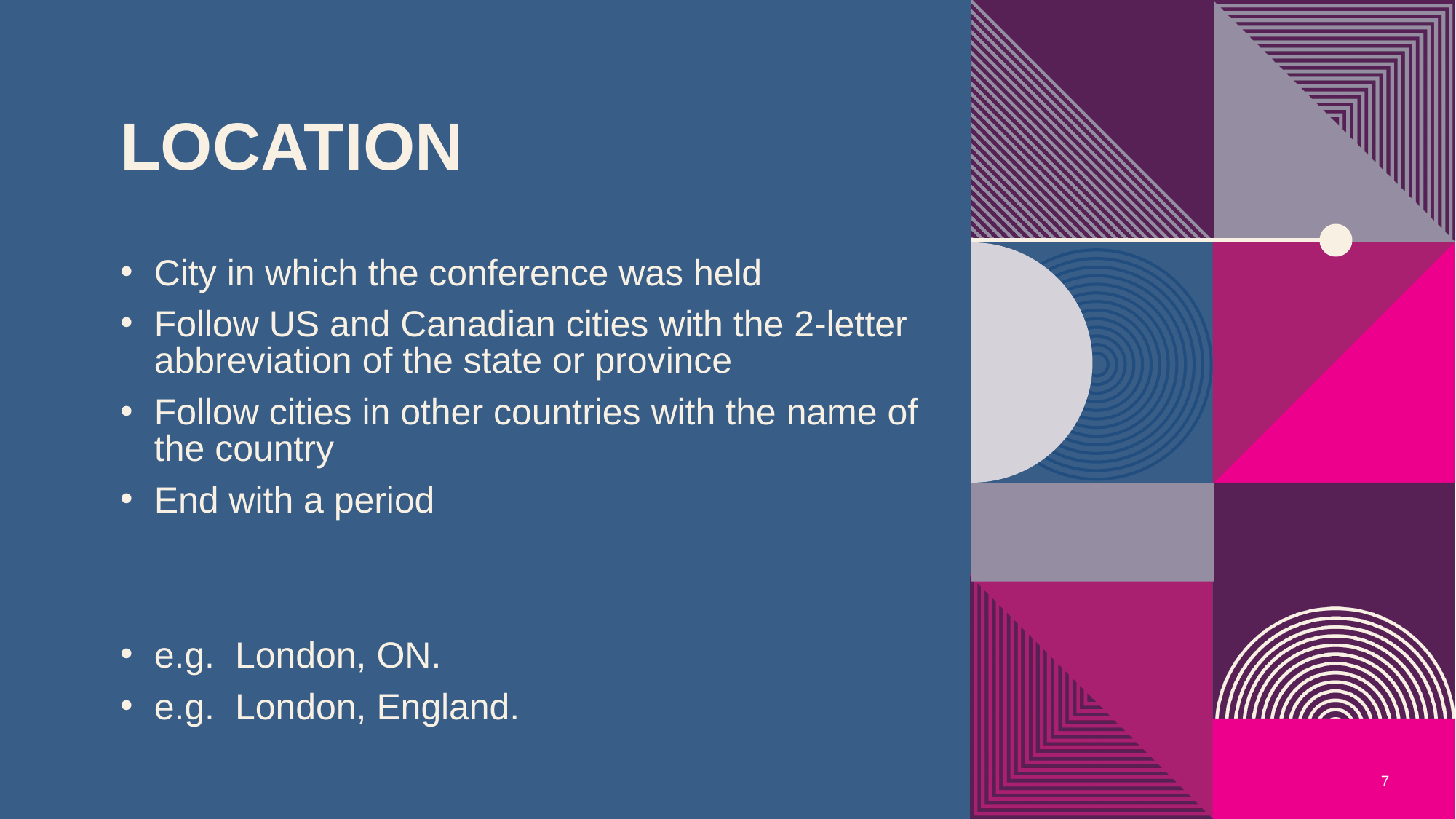

# location
City in which the conference was held
Follow US and Canadian cities with the 2-letter abbreviation of the state or province
Follow cities in other countries with the name of the country
End with a period

e.g.  London, ON.
e.g.  London, England.

7